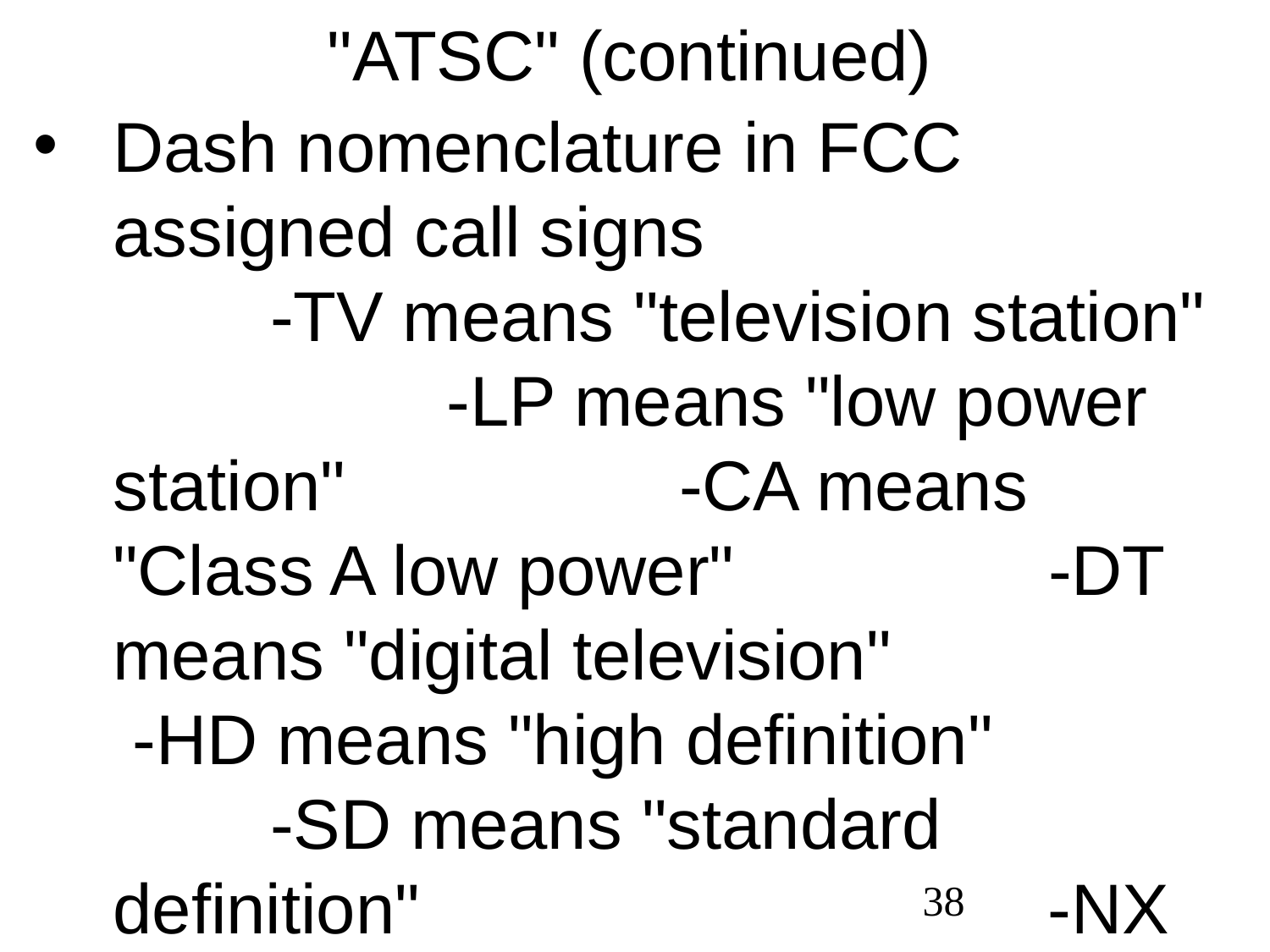

"ATSC" (continued)
Dash nomenclature in FCC assigned call signs                                    -TV means "television station"                    -LP means "low power station"                 -CA means "Class A low power"                -DT means "digital television"                    -HD means "high definition"                     -SD means "standard definition"                                -NX or -NG means "ATSC 3.0"

38